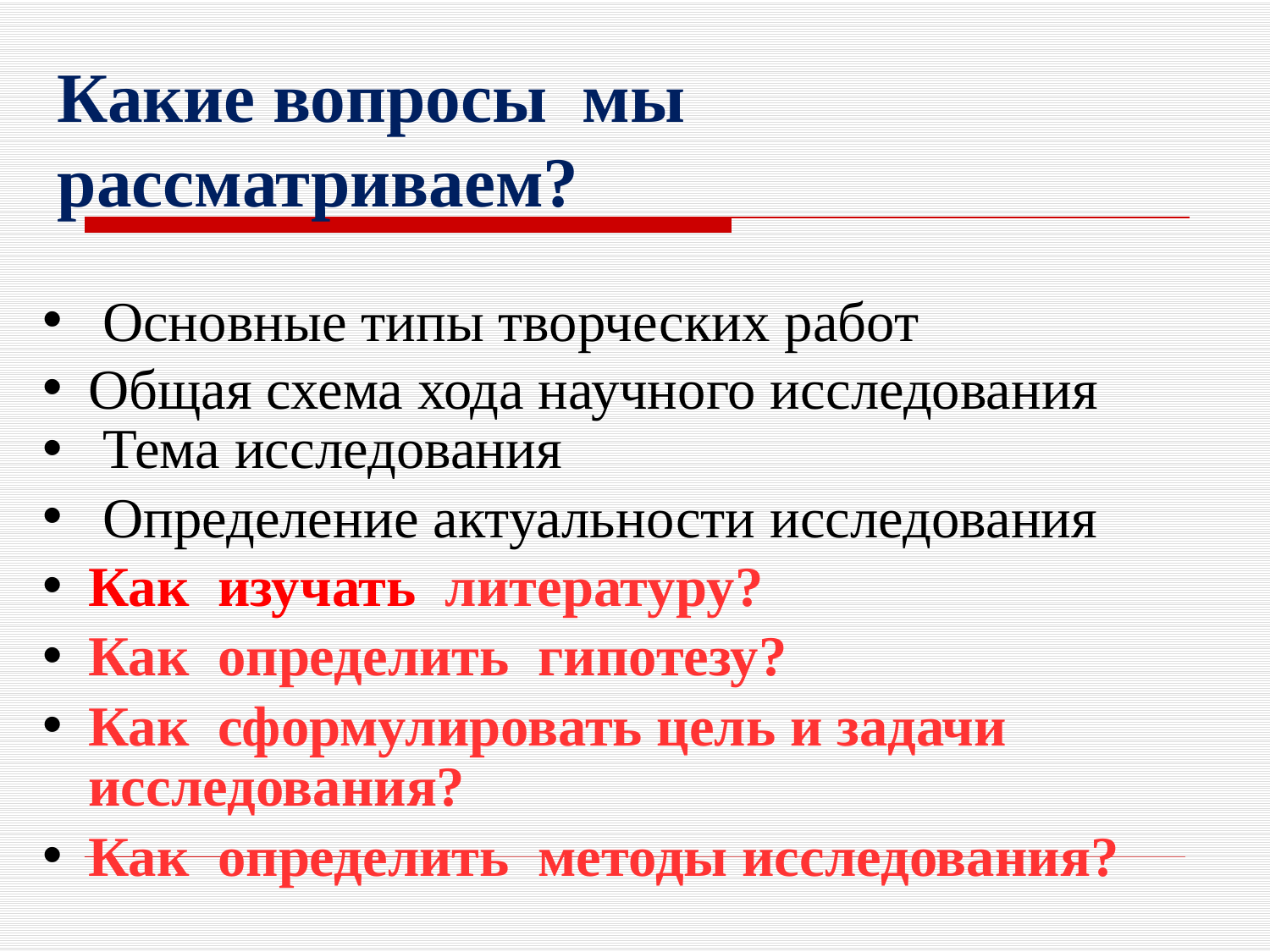

Какие вопросы  мы рассматриваем?

 Основные типы творческих работ
Общая схема хода научного исследования
 Тема исследования
 Определение актуальности исследования
Как  изучать  литературу?
Как  определить  гипотезу?
Как  сформулировать цель и задачи исследования?
Как  определить  методы исследования?